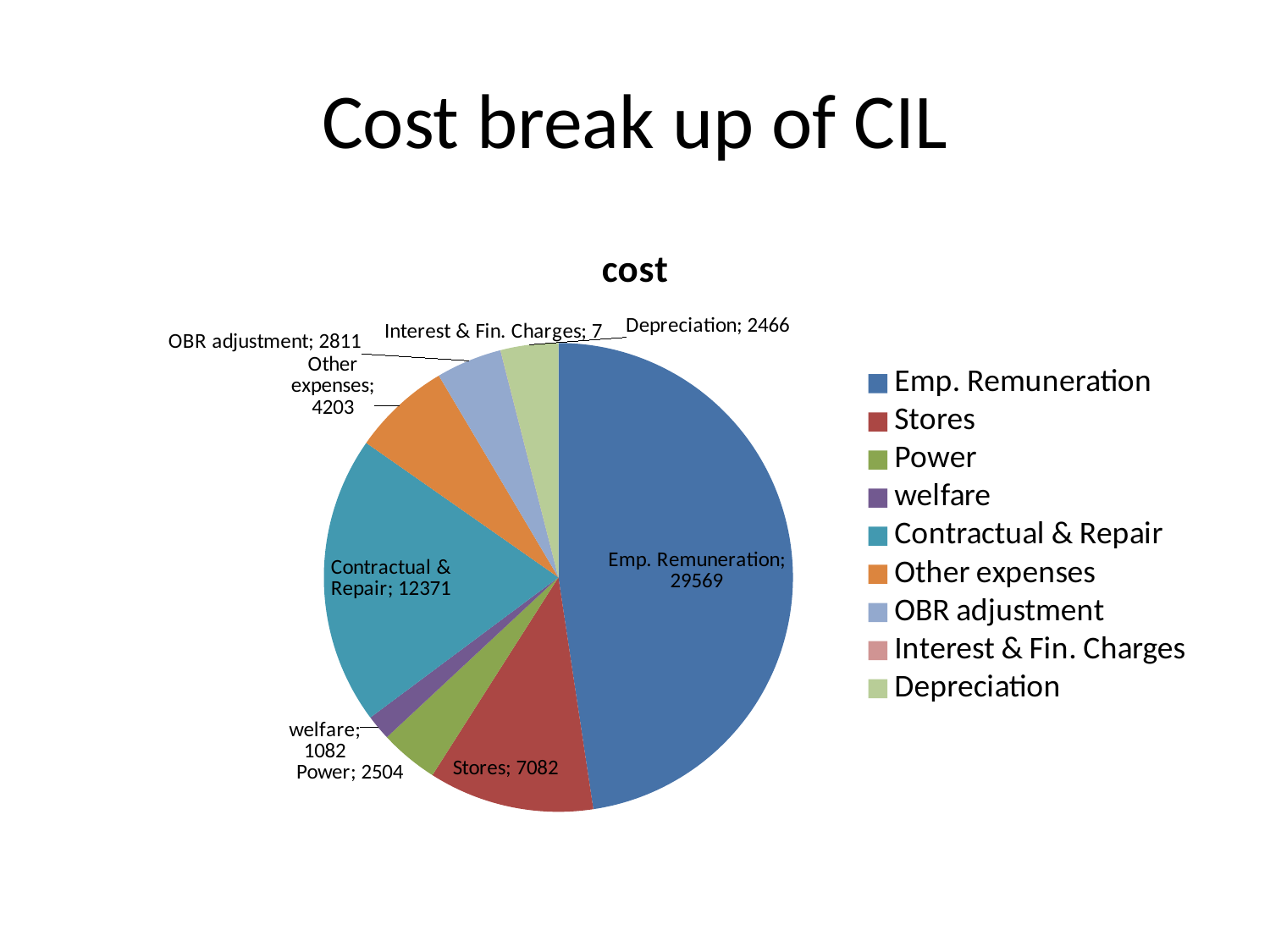

# Cost break up of CIL

### Chart:

| Category | cost |
|---|---|
| Emp. Remuneration | 29569.0 |
| Stores | 7082.0 |
| Power | 2504.0 |
| welfare | 1082.0 |
| Contractual & Repair | 12371.0 |
| Other expenses | 4203.0 |
| OBR adjustment | 2811.0 |
| Interest & Fin. Charges | 7.0 |
| Depreciation | 2466.0 |